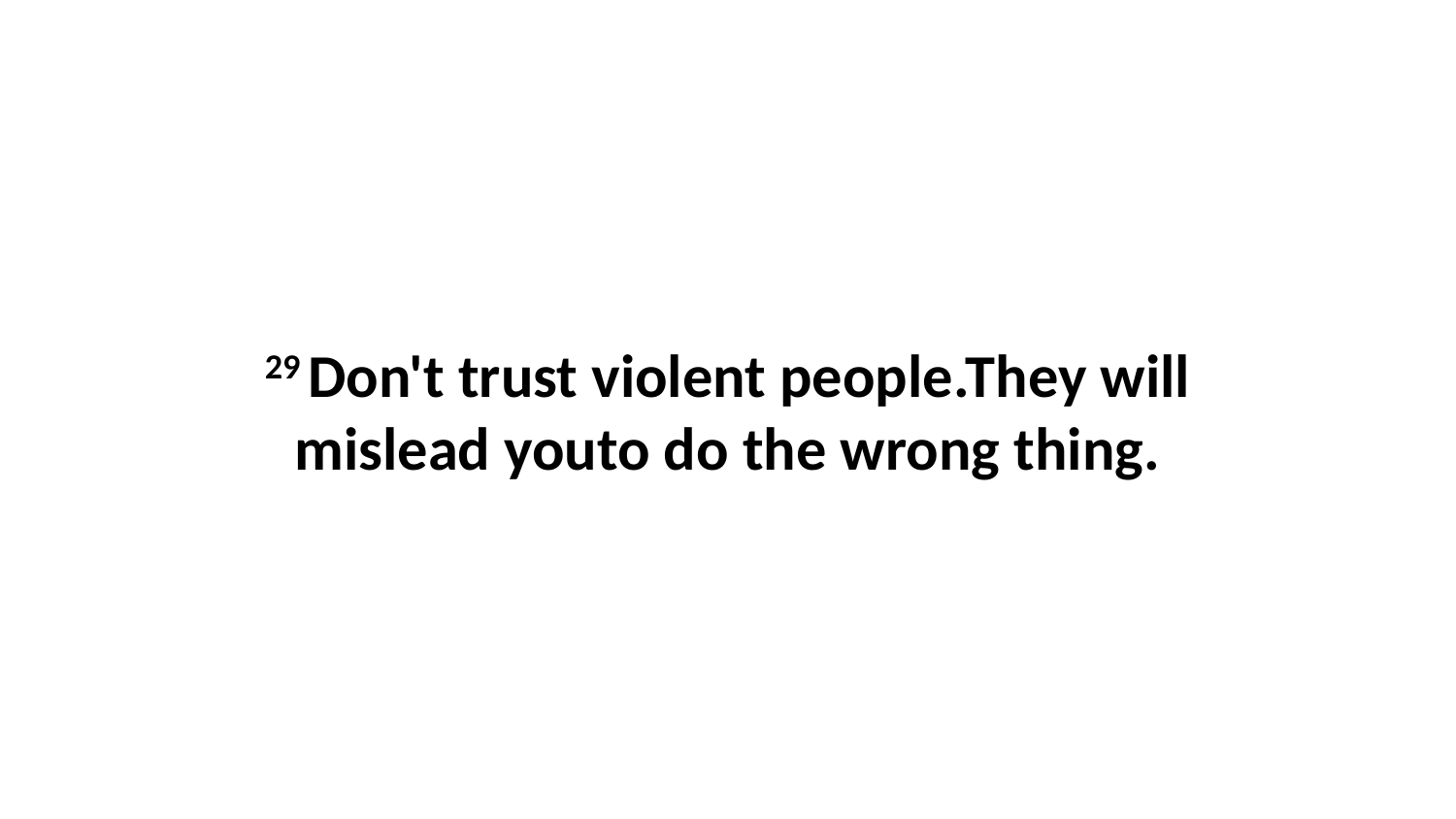

29 Don't trust violent people.They will mislead youto do the wrong thing.